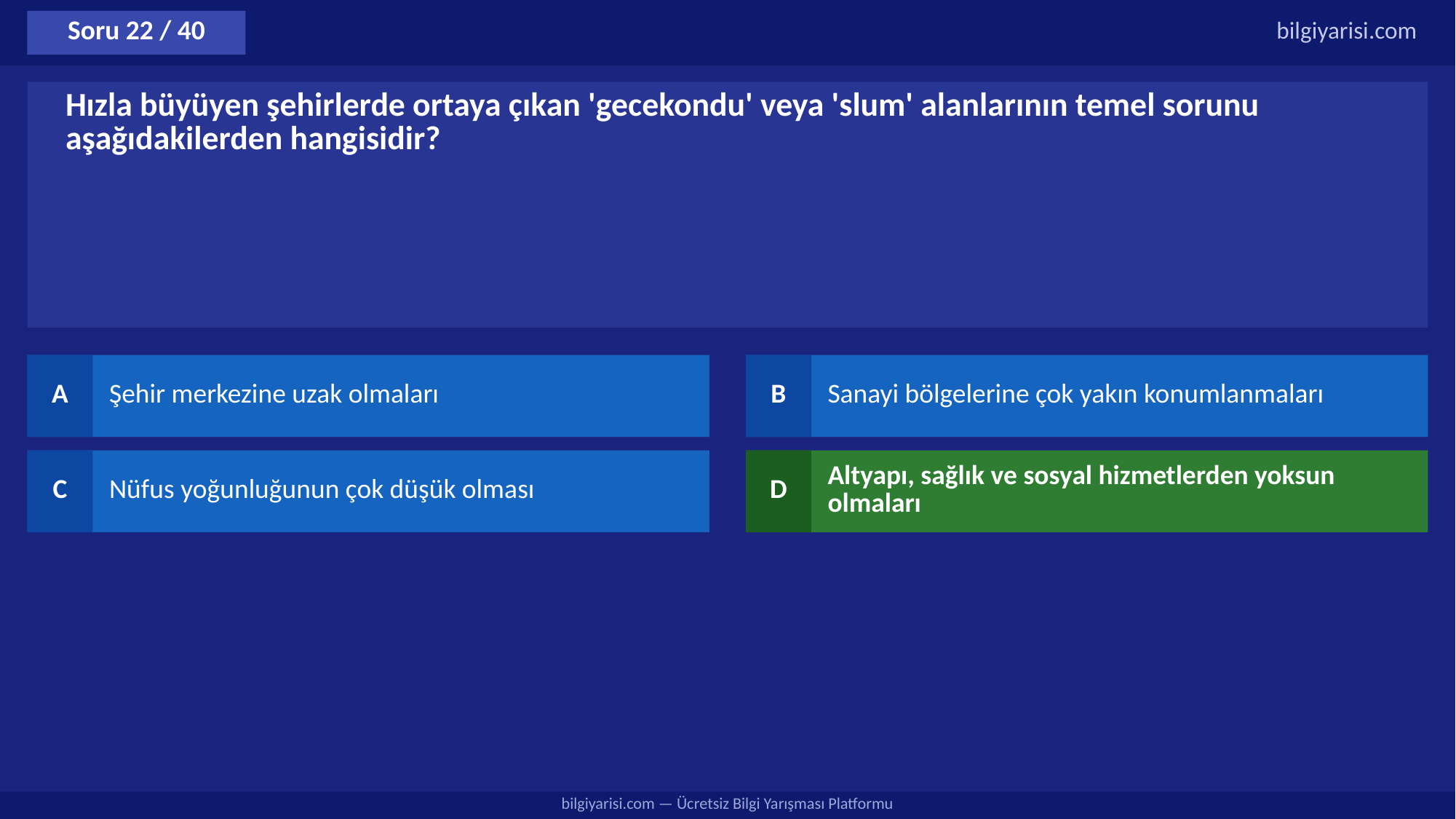

Soru 22 / 40
bilgiyarisi.com

Hızla büyüyen şehirlerde ortaya çıkan 'gecekondu' veya 'slum' alanlarının temel sorunu aşağıdakilerden hangisidir?

A
Şehir merkezine uzak olmaları

B
Sanayi bölgelerine çok yakın konumlanmaları

C
Nüfus yoğunluğunun çok düşük olması

D
Altyapı, sağlık ve sosyal hizmetlerden yoksun olmaları
bilgiyarisi.com — Ücretsiz Bilgi Yarışması Platformu